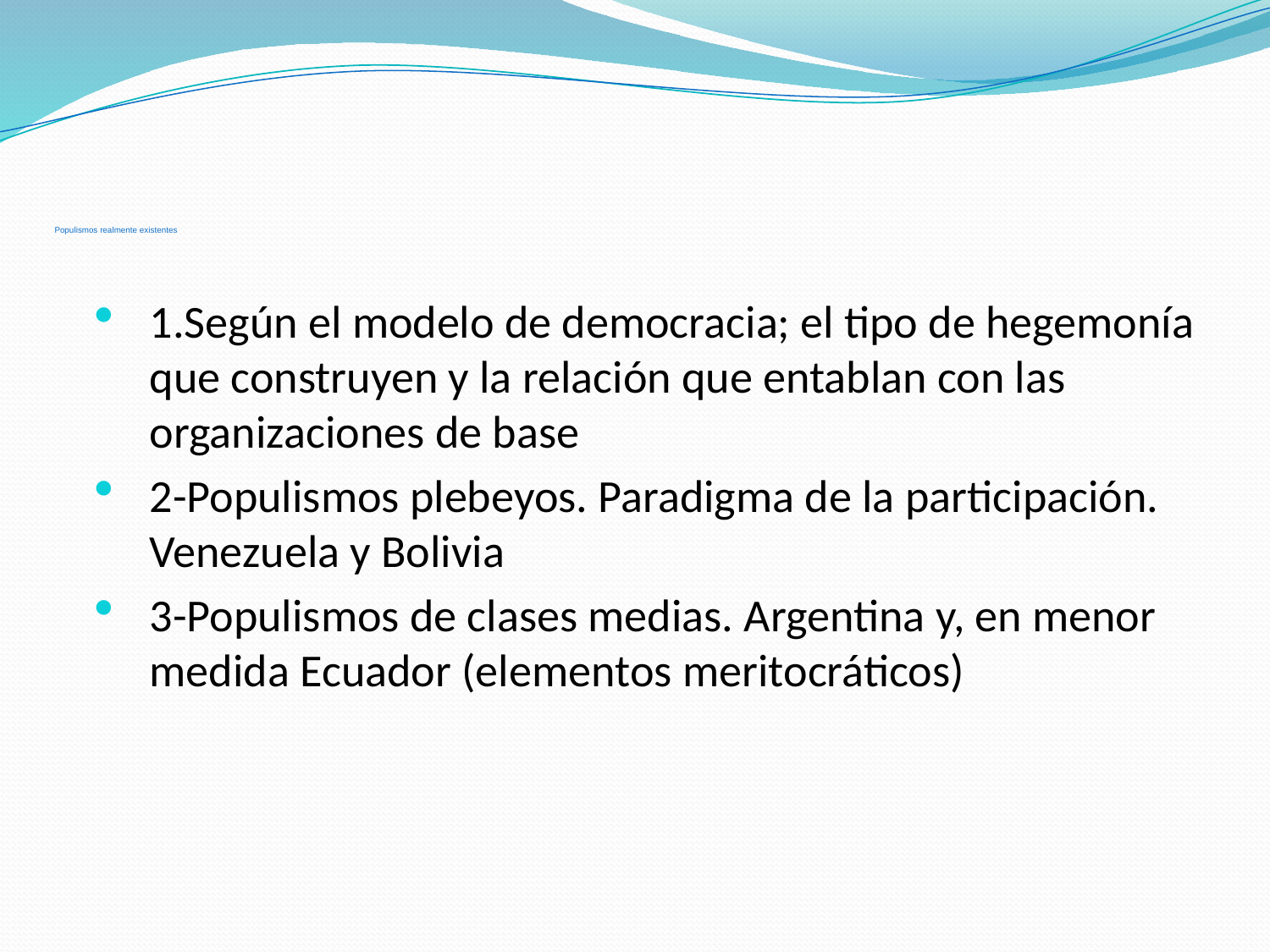

# Populismos realmente existentes
1.Según el modelo de democracia; el tipo de hegemonía que construyen y la relación que entablan con las organizaciones de base
2-Populismos plebeyos. Paradigma de la participación.  Venezuela y Bolivia
3-Populismos de clases medias. Argentina y, en menor medida Ecuador (elementos meritocráticos)